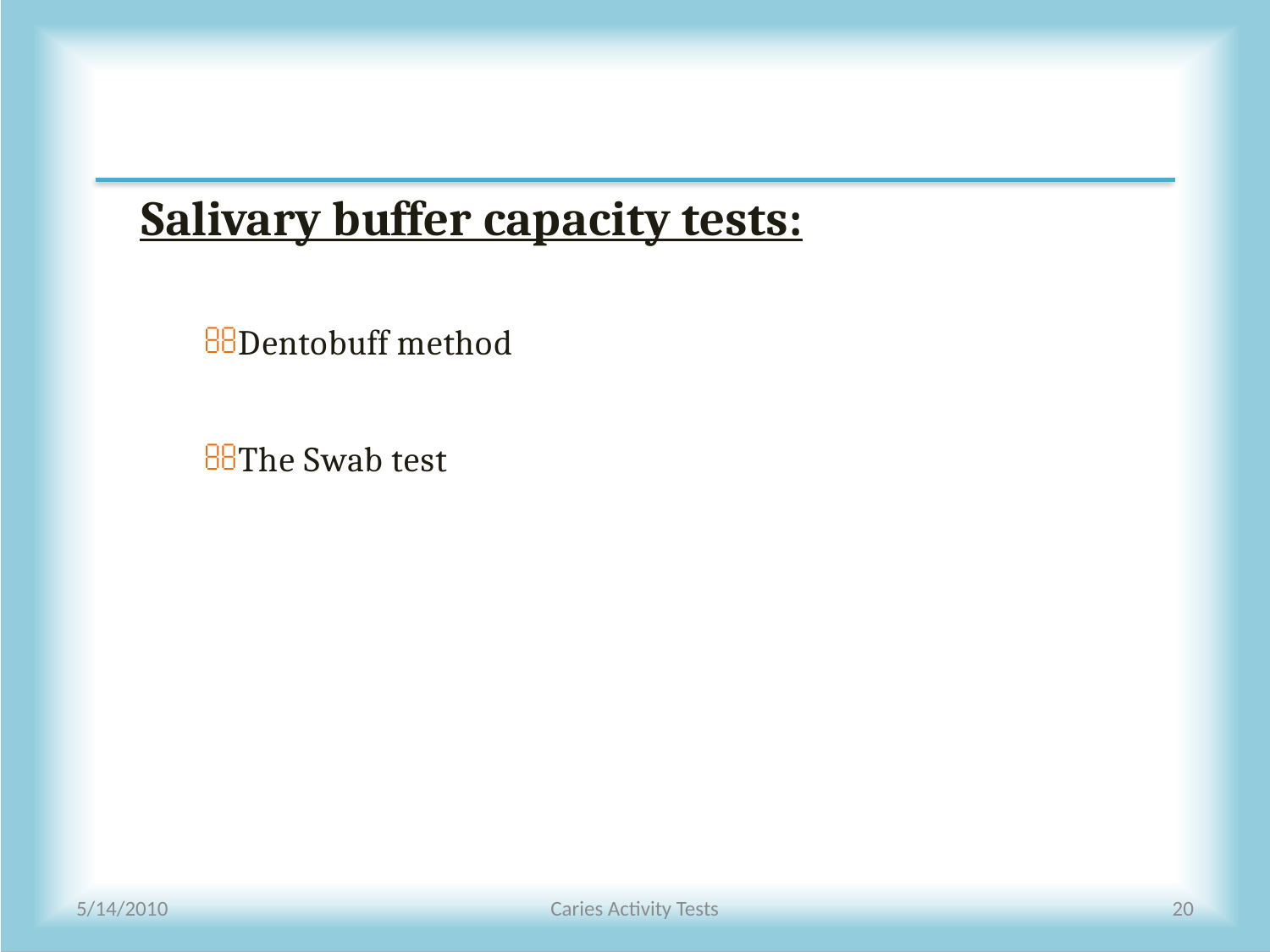

Salivary buffer capacity tests:

Dentobuff method

The Swab test

5/14/2010
Caries Activity Tests
20